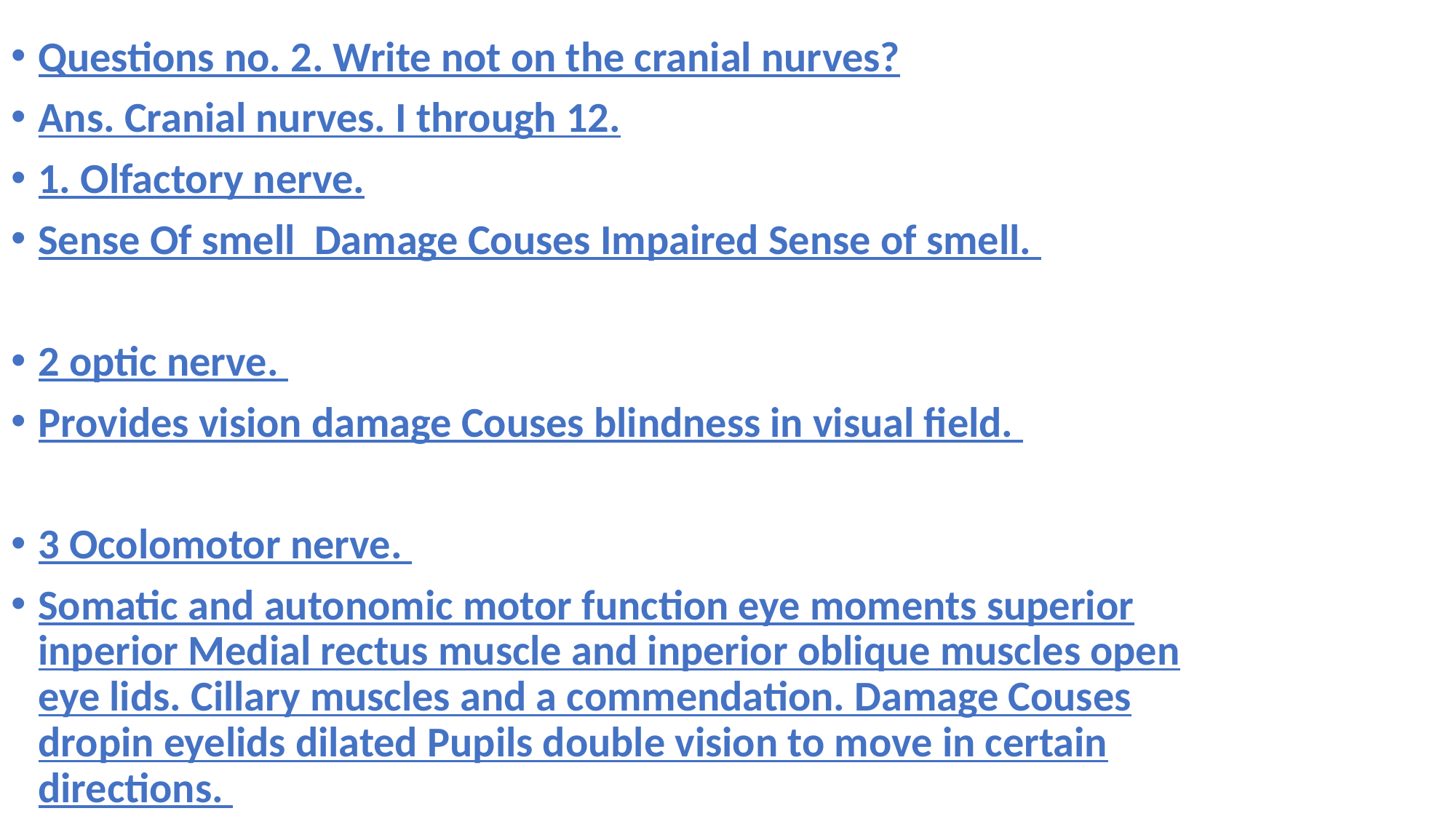

Questions no. 2. Write not on the cranial nurves?
Ans. Cranial nurves. I through 12.
1. Olfactory nerve.
Sense Of smell  Damage Couses Impaired Sense of smell.

2 optic nerve.
Provides vision damage Couses blindness in visual field.

3 Ocolomotor nerve.
Somatic and autonomic motor function eye moments superior inperior Medial rectus muscle and inperior oblique muscles open eye lids. Cillary muscles and a commendation. Damage Couses dropin eyelids dilated Pupils double vision to move in certain directions.